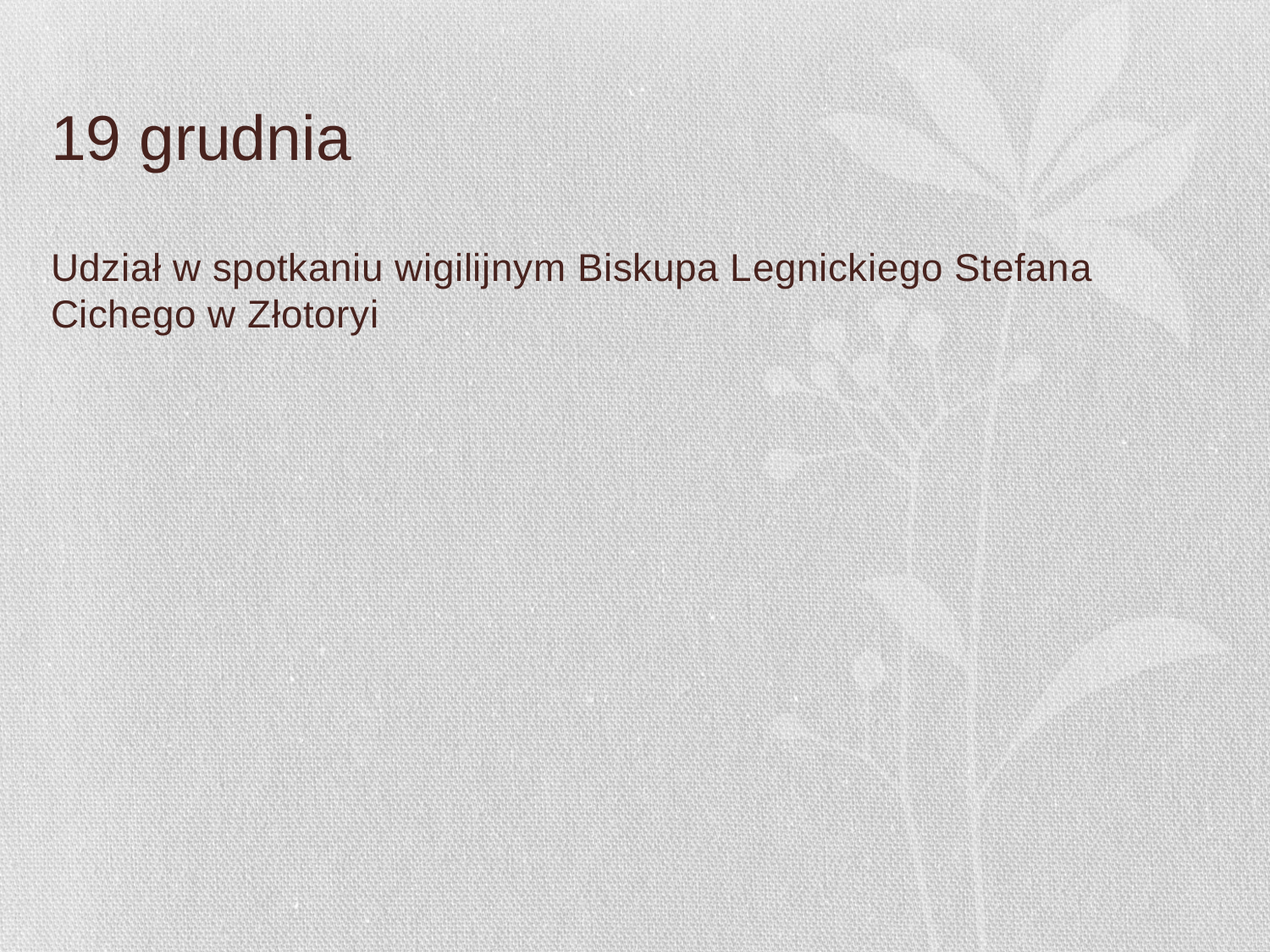

# 19 grudnia
Udział w spotkaniu wigilijnym Biskupa Legnickiego Stefana Cichego w Złotoryi